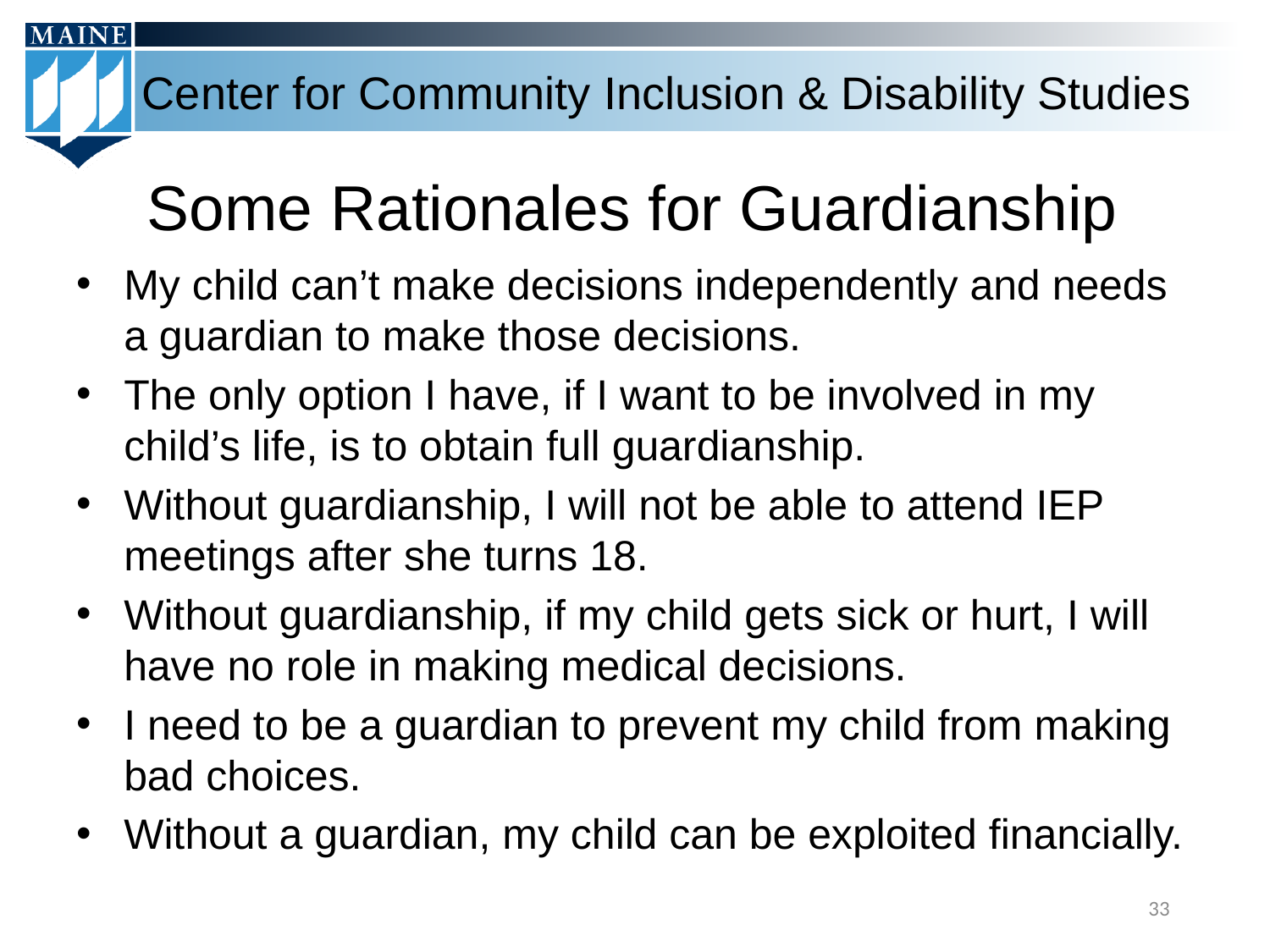

# Some Rationales for Guardianship
My child can’t make decisions independently and needs a guardian to make those decisions.
The only option I have, if I want to be involved in my child’s life, is to obtain full guardianship.
Without guardianship, I will not be able to attend IEP meetings after she turns 18.
Without guardianship, if my child gets sick or hurt, I will have no role in making medical decisions.
I need to be a guardian to prevent my child from making bad choices.
Without a guardian, my child can be exploited financially.
33